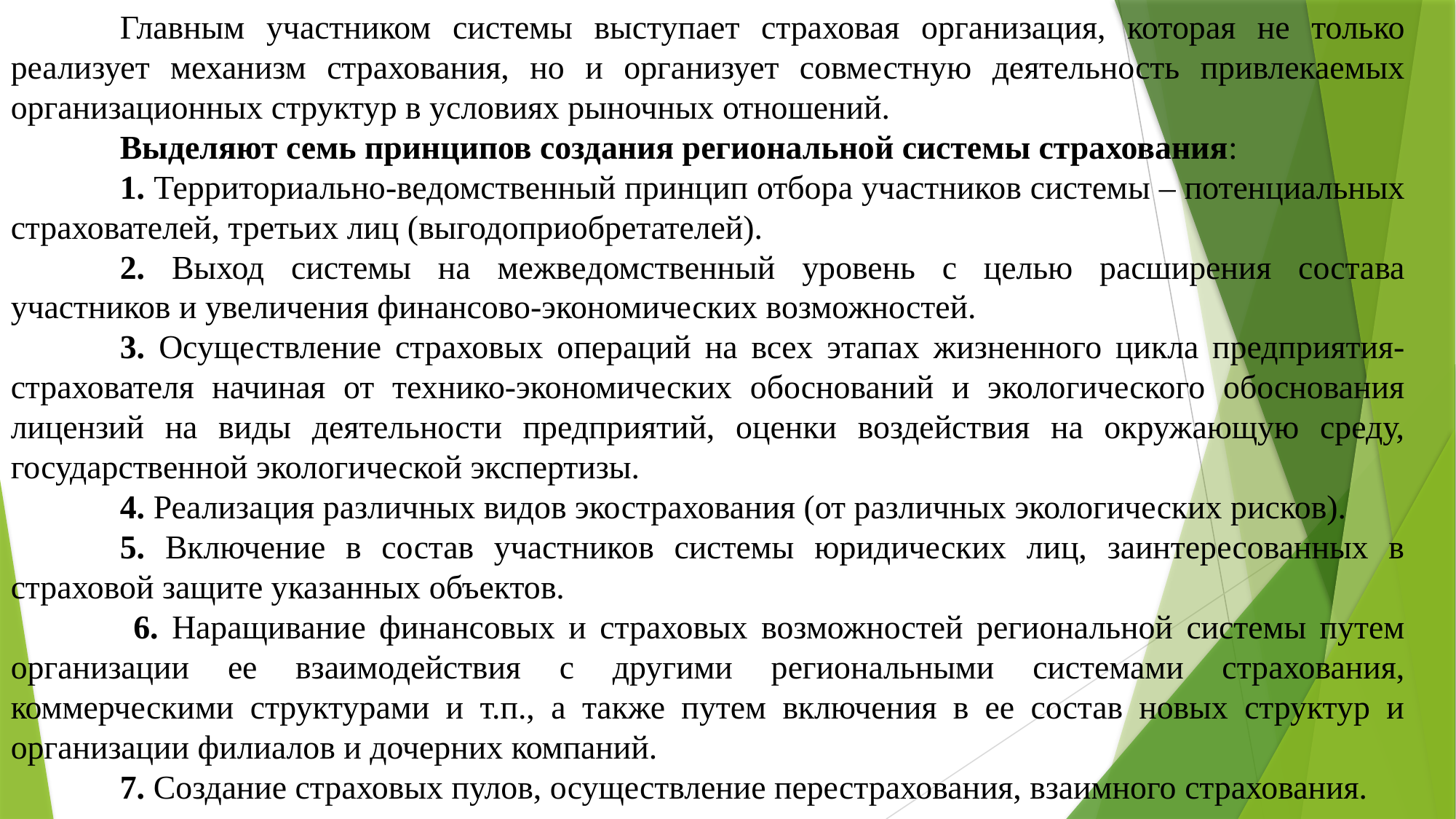

Главным участником системы выступает страховая организация, которая не только реализует механизм страхования, но и организует совместную деятельность привлекаемых организационных структур в условиях рыночных отношений.
	Выделяют семь принципов создания региональной системы страхования:
	1. Территориально-ведомственный принцип отбора участников системы – потенциальных страхователей, третьих лиц (выгодоприобретателей).
	2. Выход системы на межведомственный уровень с целью расширения состава участников и увеличения финансово-экономических возможностей.
	3. Осуществление страховых операций на всех этапах жизненного цикла предприятия-страхователя начиная от технико-экономических обоснований и экологического обоснования лицензий на виды деятельности предприятий, оценки воздействия на окружающую среду, государственной экологической экспертизы.
	4. Реализация различных видов экострахования (от различных экологических рисков).
	5. Включение в состав участников системы юридических лиц, заинтересованных в страховой защите указанных объектов.
	 6. Наращивание финансовых и страховых возможностей региональной системы путем организации ее взаимодействия с другими региональными системами страхования, коммерческими структурами и т.п., а также путем включения в ее состав новых структур и организации филиалов и дочерних компаний.
	7. Создание страховых пулов, осуществление перестрахования, взаимного страхования.